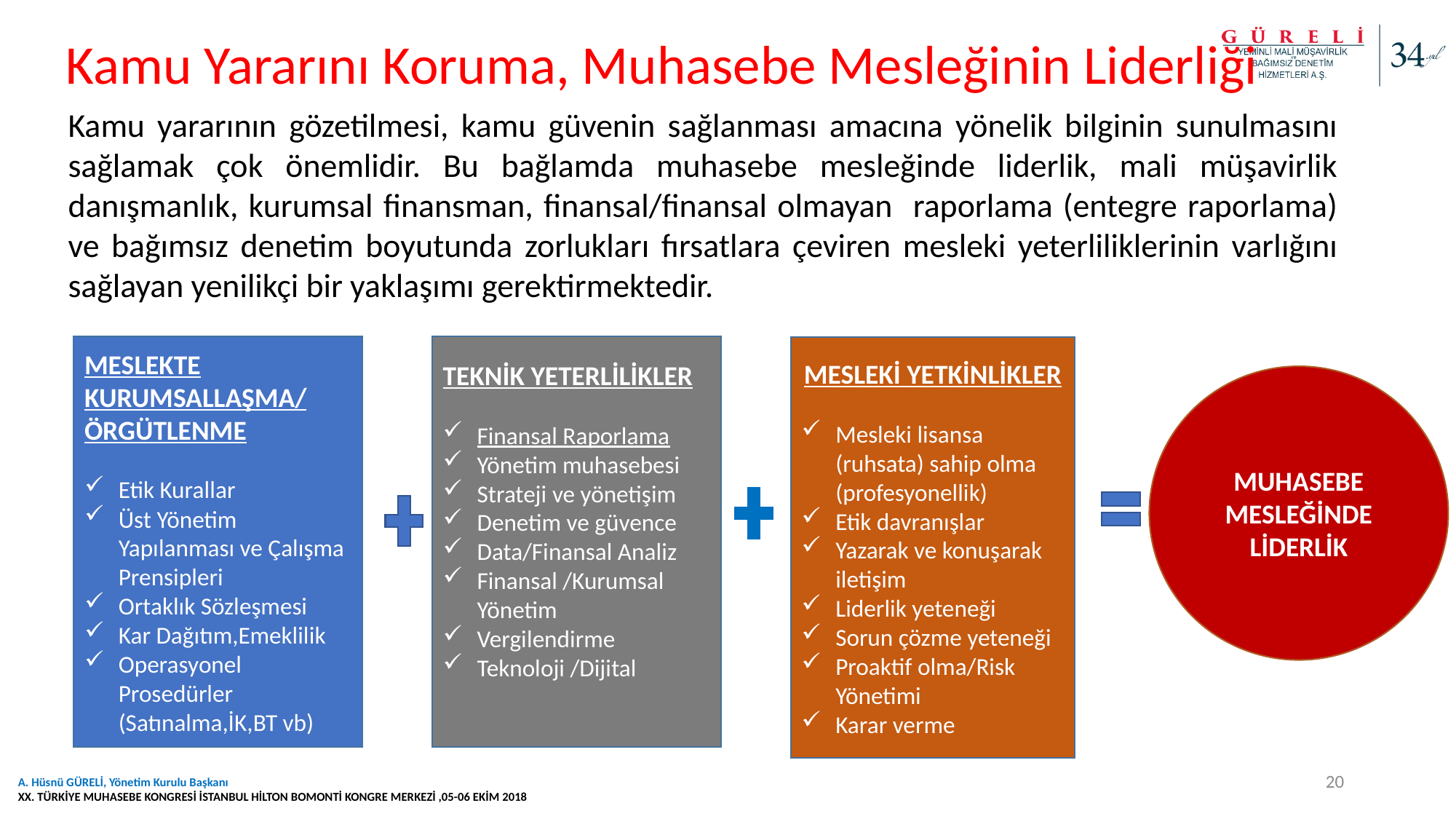

# Kamu Yararını Koruma, Muhasebe Mesleğinin Liderliği
Kamu yararının gözetilmesi, kamu güvenin sağlanması amacına yönelik bilginin sunulmasını sağlamak çok önemlidir. Bu bağlamda muhasebe mesleğinde liderlik, mali müşavirlik danışmanlık, kurumsal finansman, finansal/finansal olmayan  raporlama (entegre raporlama) ve bağımsız denetim boyutunda zorlukları fırsatlara çeviren mesleki yeterliliklerinin varlığını sağlayan yenilikçi bir yaklaşımı gerektirmektedir.

MESLEKTE KURUMSALLAŞMA/
ÖRGÜTLENME

Etik Kurallar
Üst Yönetim Yapılanması ve Çalışma Prensipleri
Ortaklık Sözleşmesi
Kar Dağıtım,Emeklilik
Operasyonel Prosedürler (Satınalma,İK,BT vb)

TEKNİK YETERLİLİKLER

Finansal Raporlama
Yönetim muhasebesi
Strateji ve yönetişim
Denetim ve güvence
Data/Finansal Analiz
Finansal /Kurumsal Yönetim
Vergilendirme
Teknoloji /Dijital

MESLEKİ YETKİNLİKLER

Mesleki lisansa (ruhsata) sahip olma (profesyonellik)
Etik davranışlar
Yazarak ve konuşarak iletişim
Liderlik yeteneği
Sorun çözme yeteneği
Proaktif olma/Risk Yönetimi
Karar verme
MUHASEBE MESLEĞİNDE LİDERLİK

20